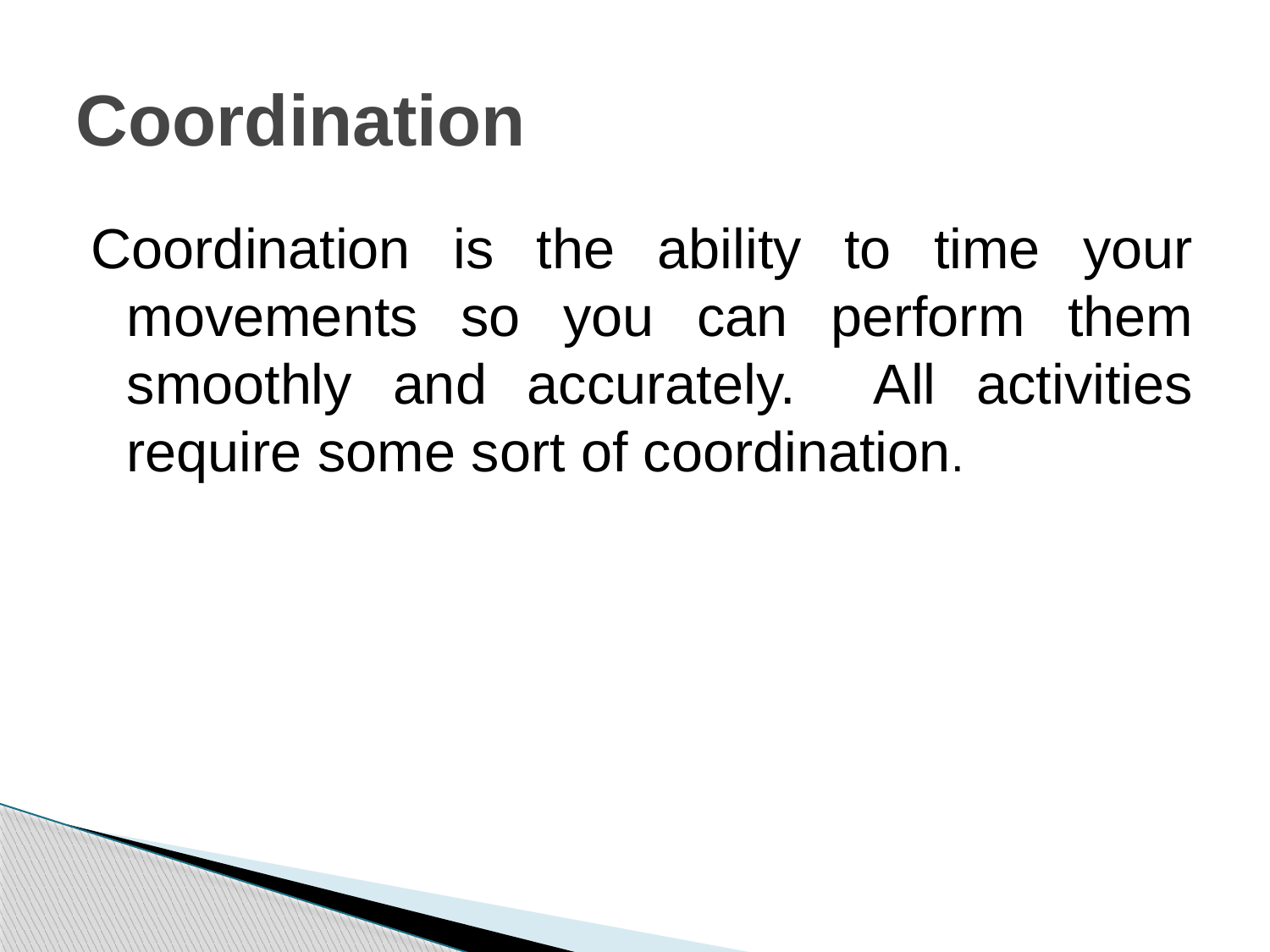

# Coordination
Coordination is the ability to time your movements so you can perform them smoothly and accurately.  All activities require some sort of coordination.